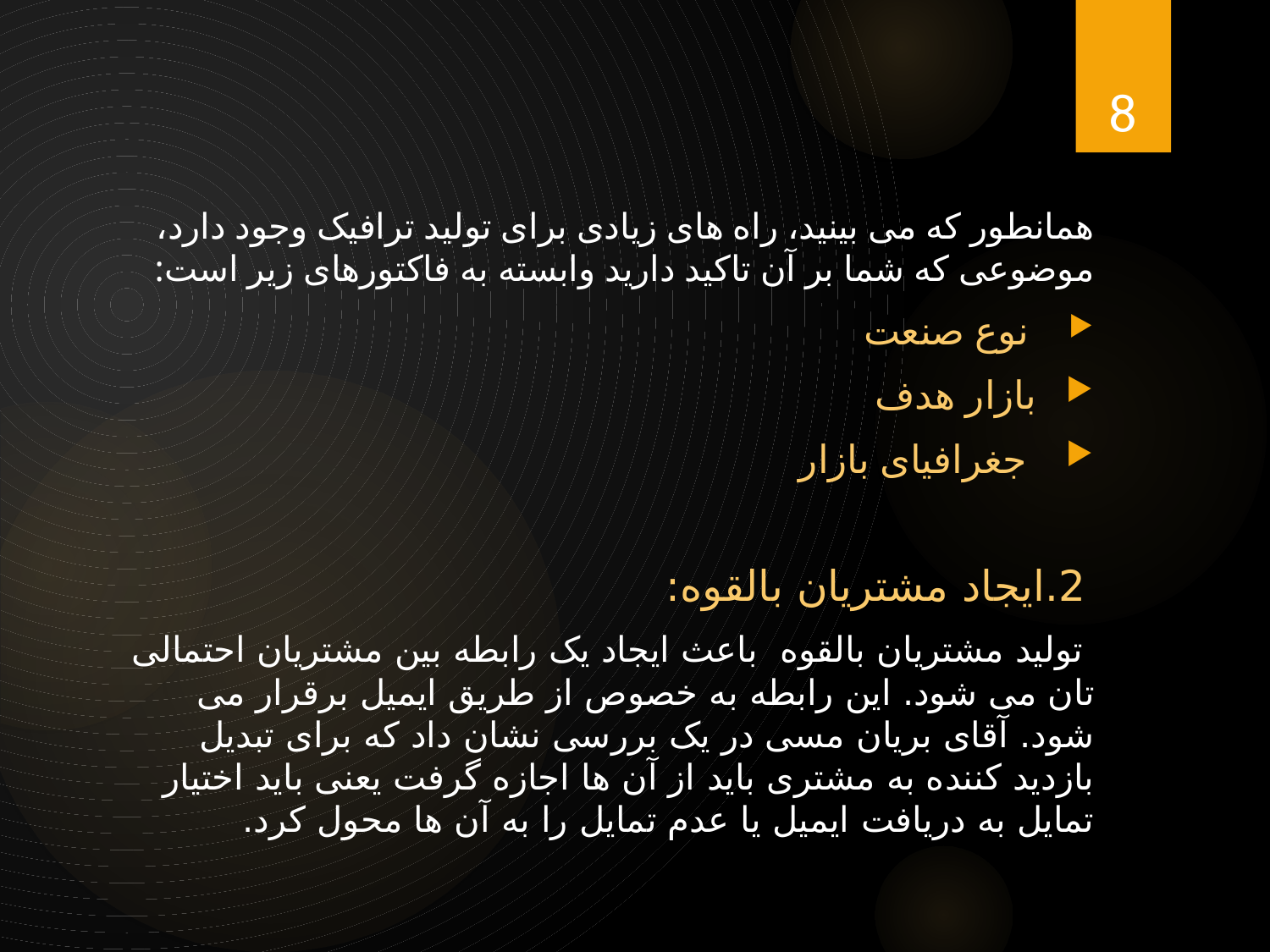

8
همانطور که می بینید، راه های زیادی برای تولید ترافیک وجود دارد، موضوعی که شما بر آن تاکید دارید وابسته به فاکتورهای زیر است:
  نوع صنعت
 بازار هدف
  جغرافیای بازار

 2.ایجاد مشتریان بالقوه:
 تولید مشتریان بالقوه  باعث ایجاد یک رابطه بین مشتریان احتمالی تان می شود. این رابطه به خصوص از طریق ایمیل برقرار می شود. آقای بریان مسی در یک بررسی نشان داد که برای تبدیل بازدید کننده به مشتری باید از آن ها اجازه گرفت یعنی باید اختیار تمایل به دریافت ایمیل یا عدم تمایل را به آن ها محول کرد.